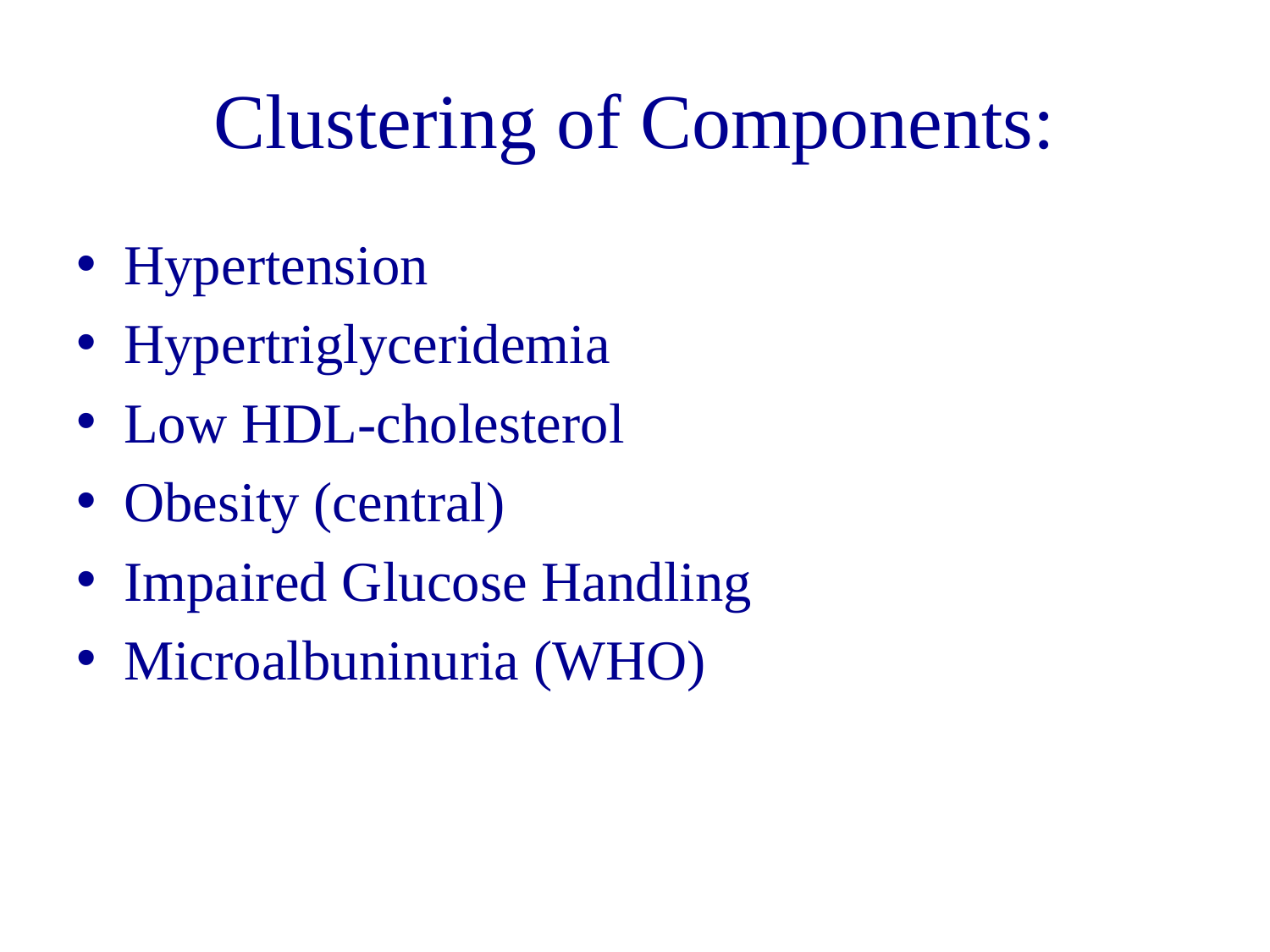

# Clustering of Components:
Hypertension
Hypertriglyceridemia
Low HDL-cholesterol
Obesity (central)
Impaired Glucose Handling
Microalbuninuria (WHO)